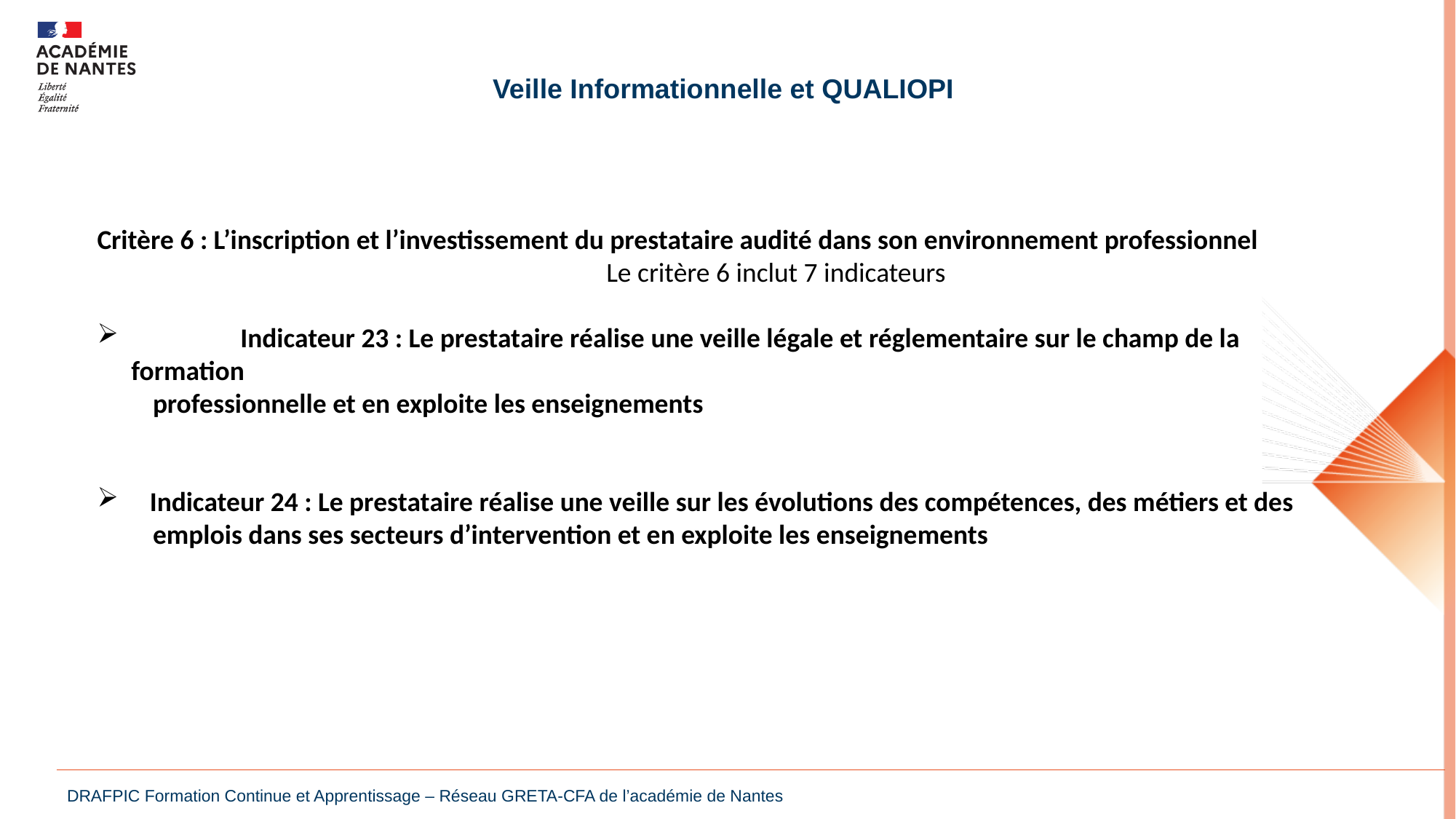

Veille Informationnelle et QUALIOPI

Critère 6 : L’inscription et l’investissement du prestataire audité dans son environnement professionnel
                   Le critère 6 inclut 7 indicateurs

	Indicateur 23 : Le prestataire réalise une veille légale et réglementaire sur le champ de la formation
         professionnelle et en exploite les enseignements

   Indicateur 24 : Le prestataire réalise une veille sur les évolutions des compétences, des métiers et des
         emplois dans ses secteurs d’intervention et en exploite les enseignements